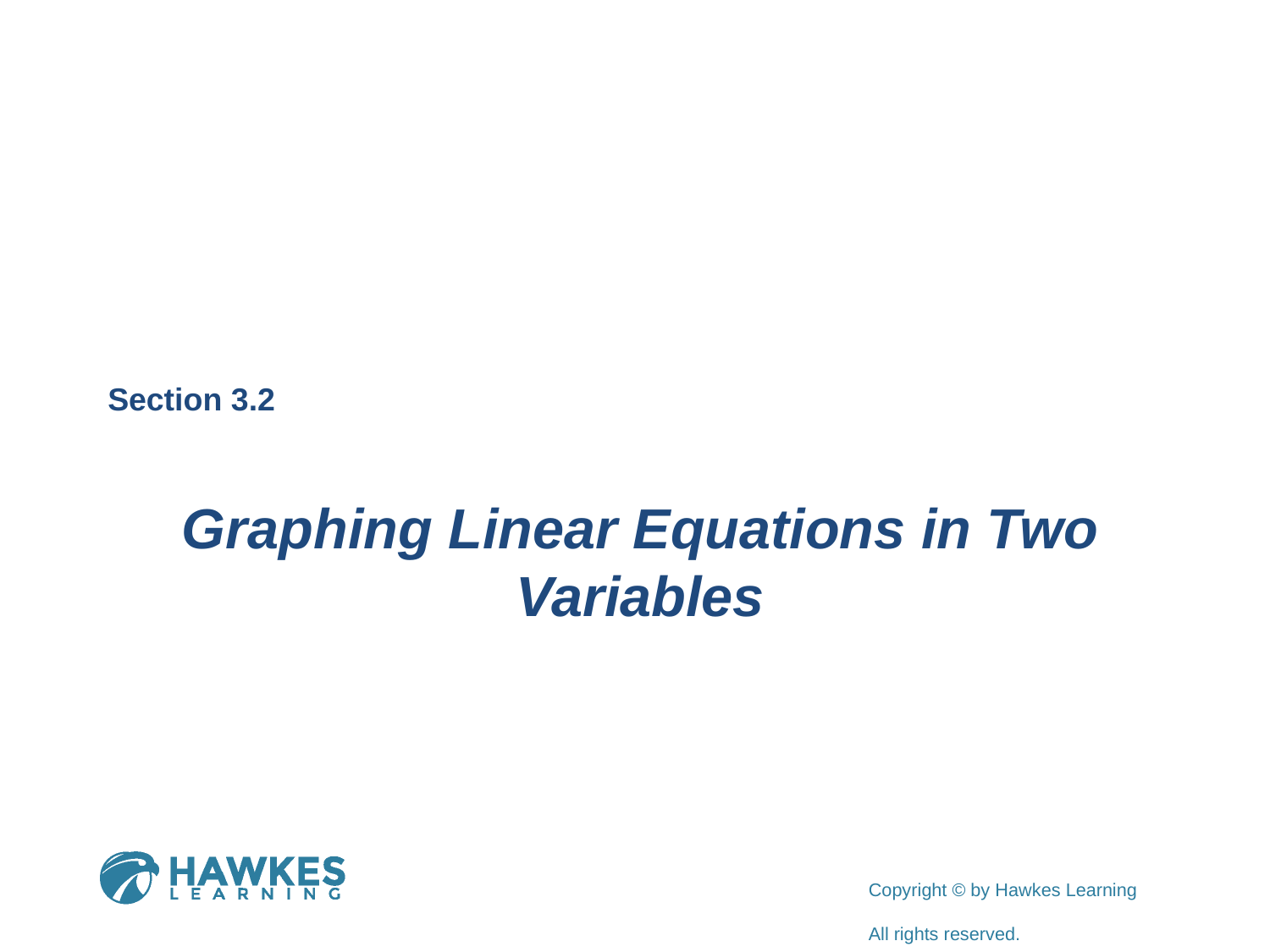

Section 3.2
Graphing Linear Equations in Two Variables